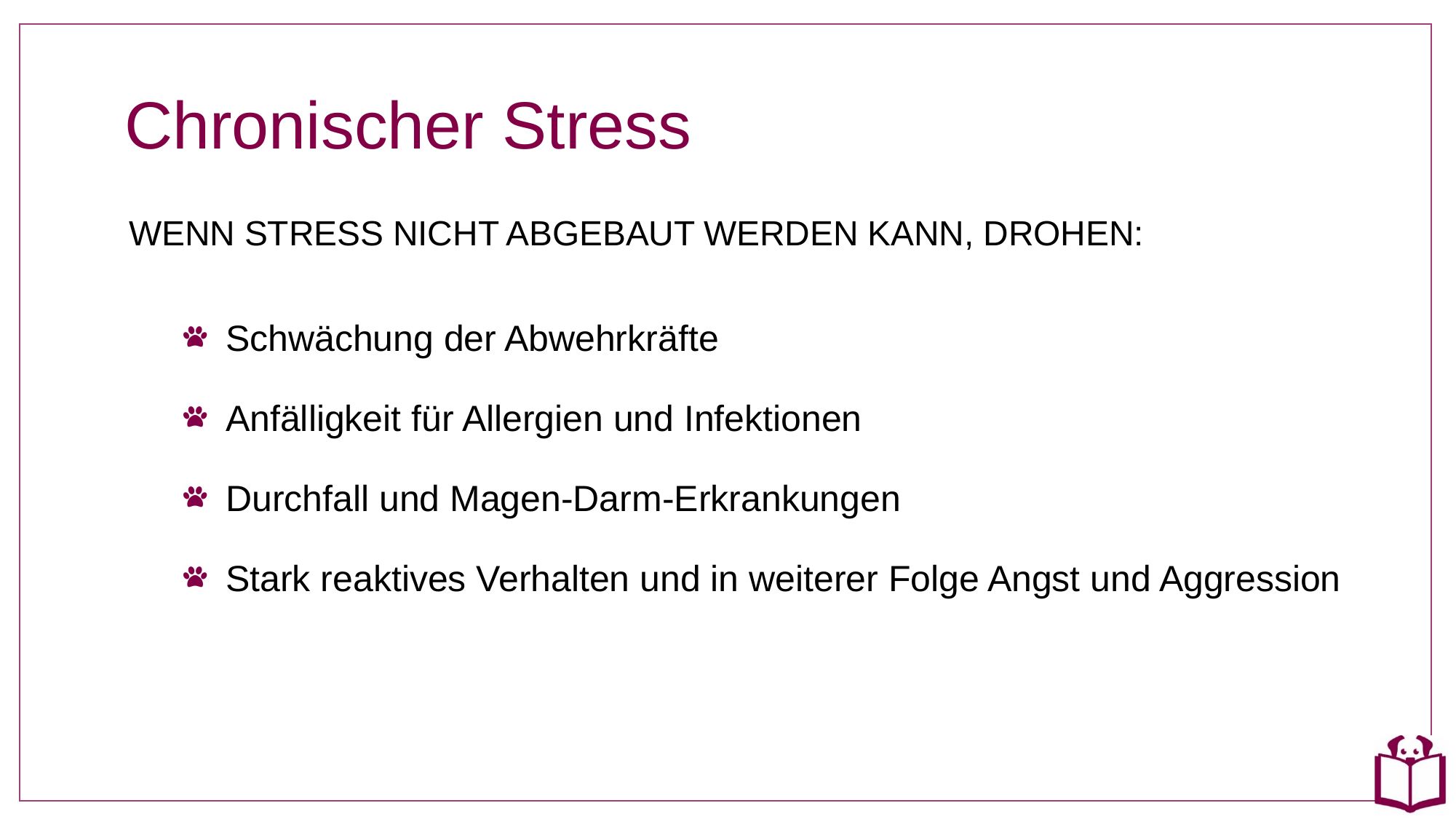

# Chronischer Stress
WENN STRESS NICHT ABGEBAUT WERDEN KANN, DROHEN:
Schwächung der Abwehrkräfte
Anfälligkeit für Allergien und Infektionen
Durchfall und Magen-Darm-Erkrankungen
Stark reaktives Verhalten und in weiterer Folge Angst und Aggression